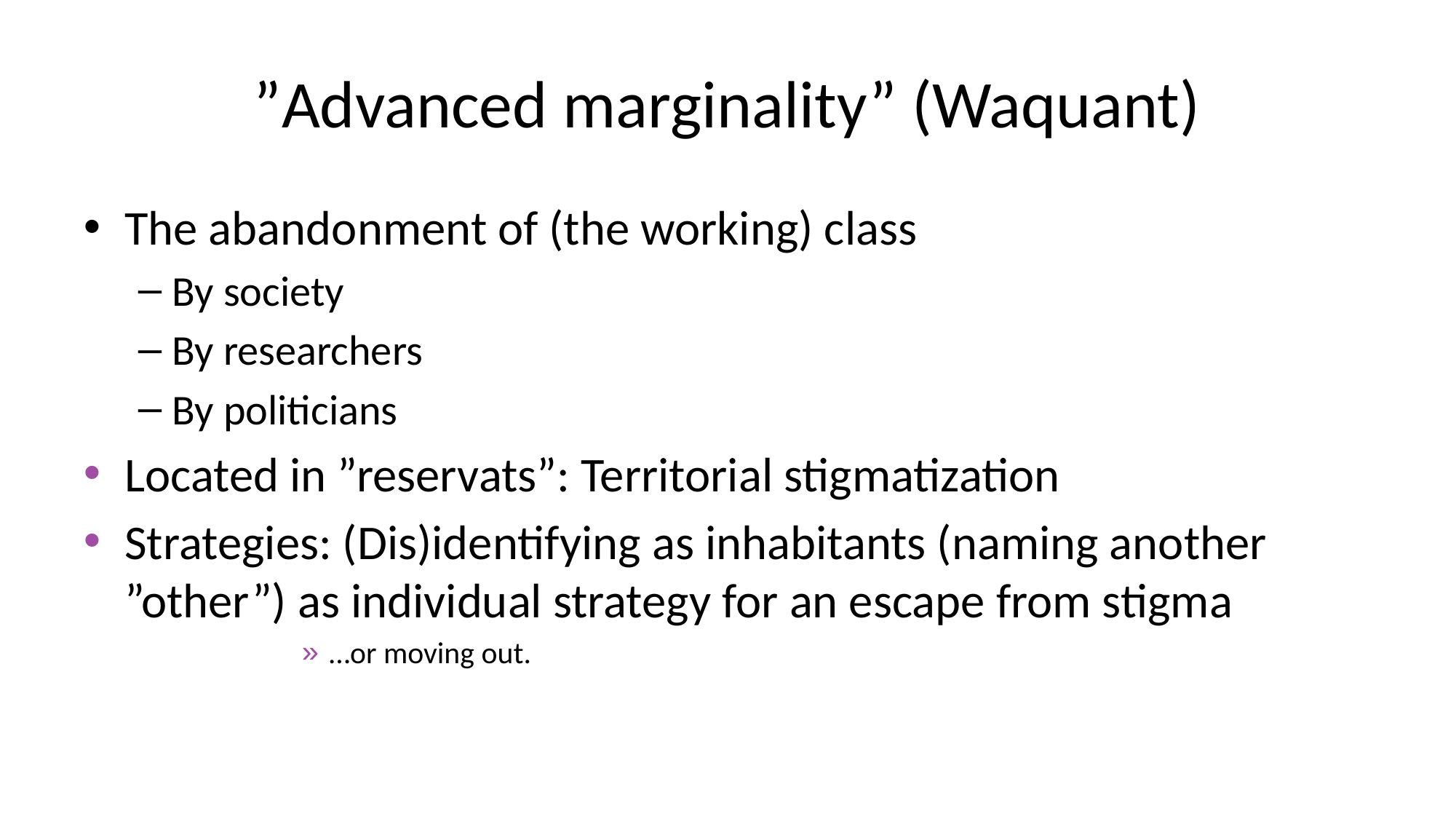

# ”Advanced marginality” (Waquant)
The abandonment of (the working) class
By society
By researchers
By politicians
Located in ”reservats”: Territorial stigmatization
Strategies: (Dis)identifying as inhabitants (naming another ”other”) as individual strategy for an escape from stigma
…or moving out.